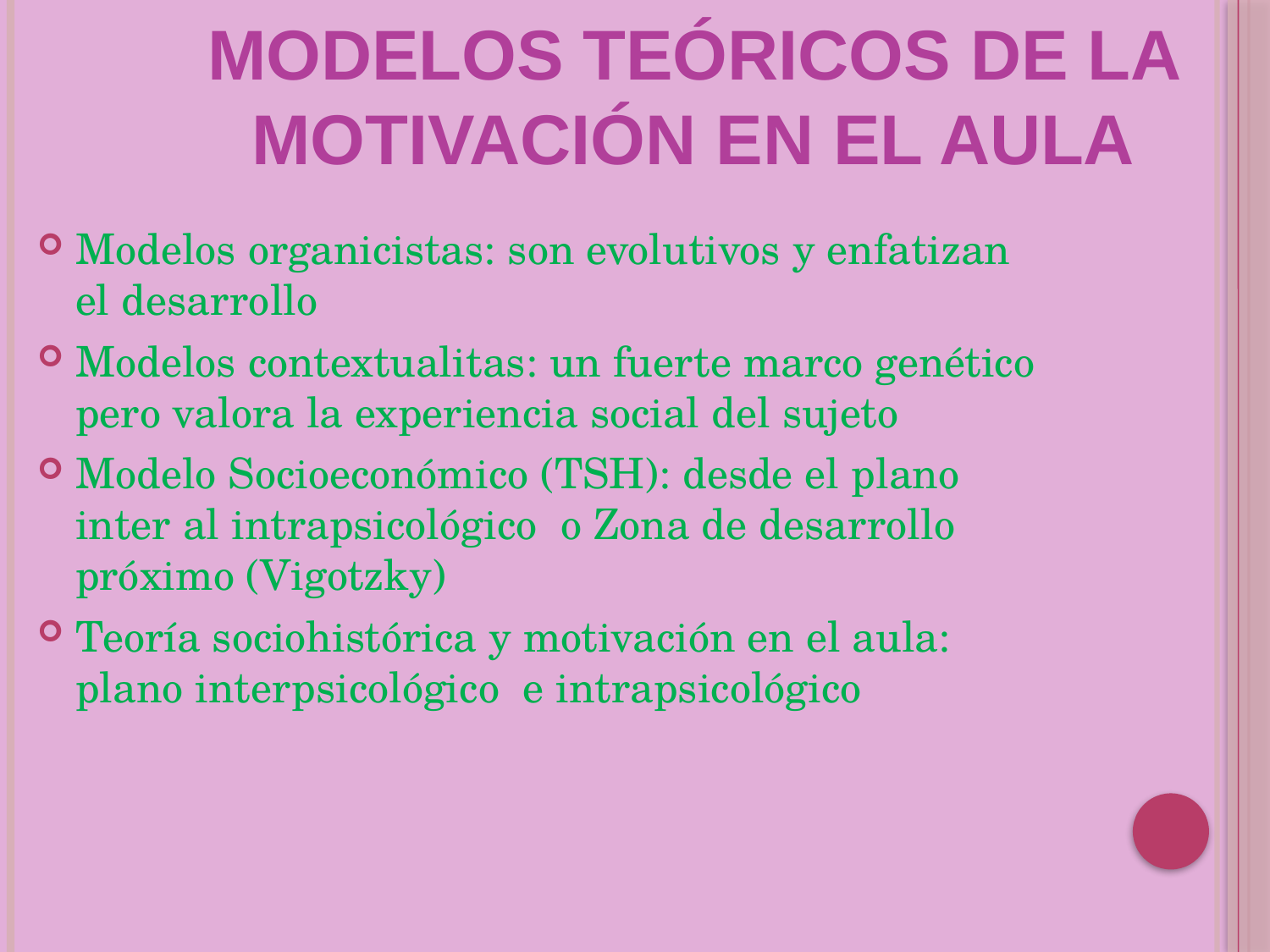

# MODELOS TEÓRICOS DE LA MOTIVACIÓN EN EL AULA
Modelos organicistas: son evolutivos y enfatizan el desarrollo
Modelos contextualitas: un fuerte marco genético pero valora la experiencia social del sujeto
Modelo Socioeconómico (TSH): desde el plano inter al intrapsicológico  o Zona de desarrollo próximo (Vigotzky)
Teoría sociohistórica y motivación en el aula: plano interpsicológico  e intrapsicológico